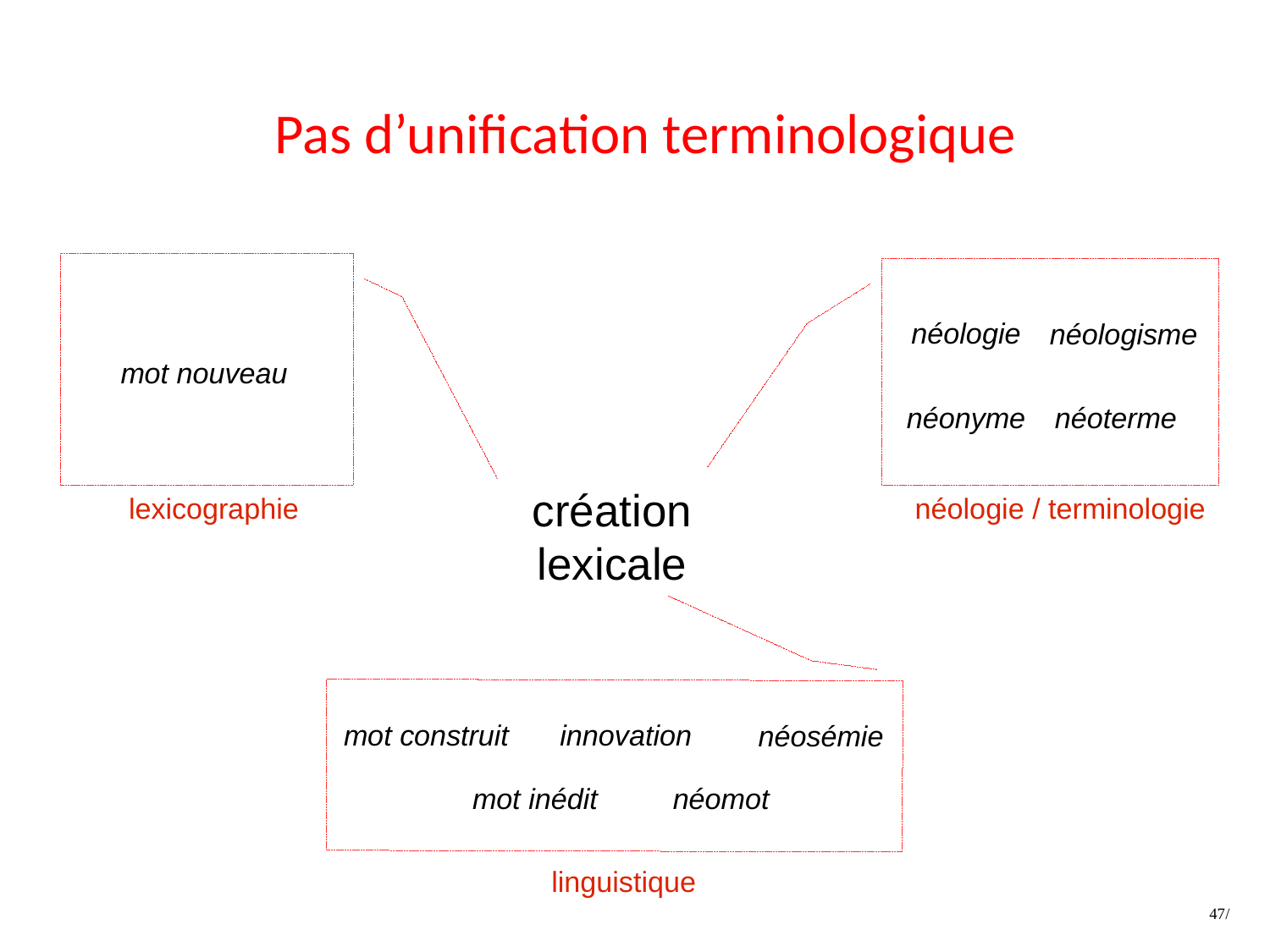

Pas d’unification terminologique

néologie
néologisme
mot nouveau
néonyme
néoterme
création
lexicale

lexicographie
néologie / terminologie
mot construit
innovation
néosémie
mot inédit
néomot
linguistique
47/